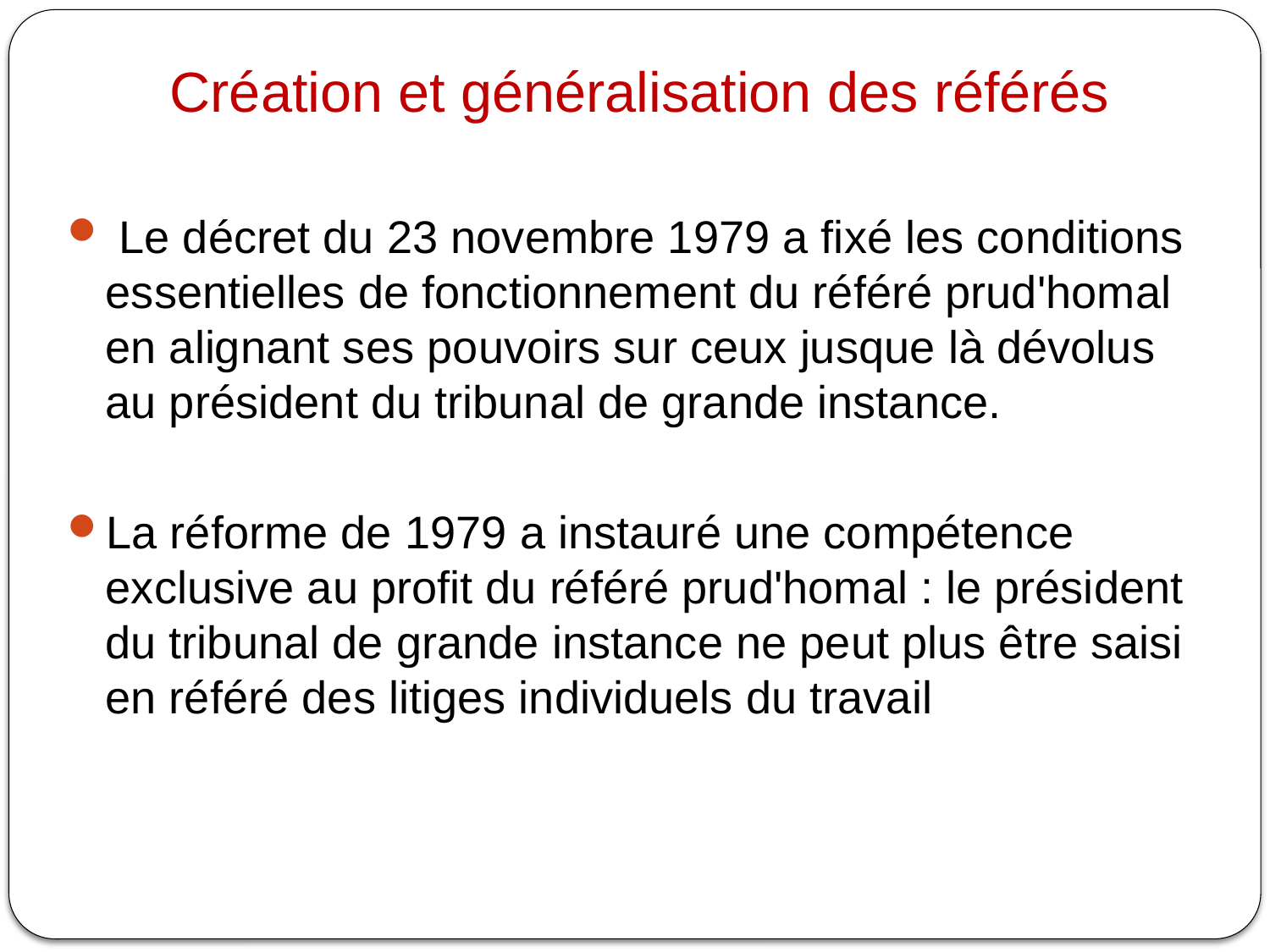

# Création et généralisation des référés
 Le décret du 23 novembre 1979 a fixé les conditions essentielles de fonctionnement du référé prud'homal en alignant ses pouvoirs sur ceux jusque là dévolus au président du tribunal de grande instance.

La réforme de 1979 a instauré une compétence exclusive au profit du référé prud'homal : le président du tribunal de grande instance ne peut plus être saisi en référé des litiges individuels du travail